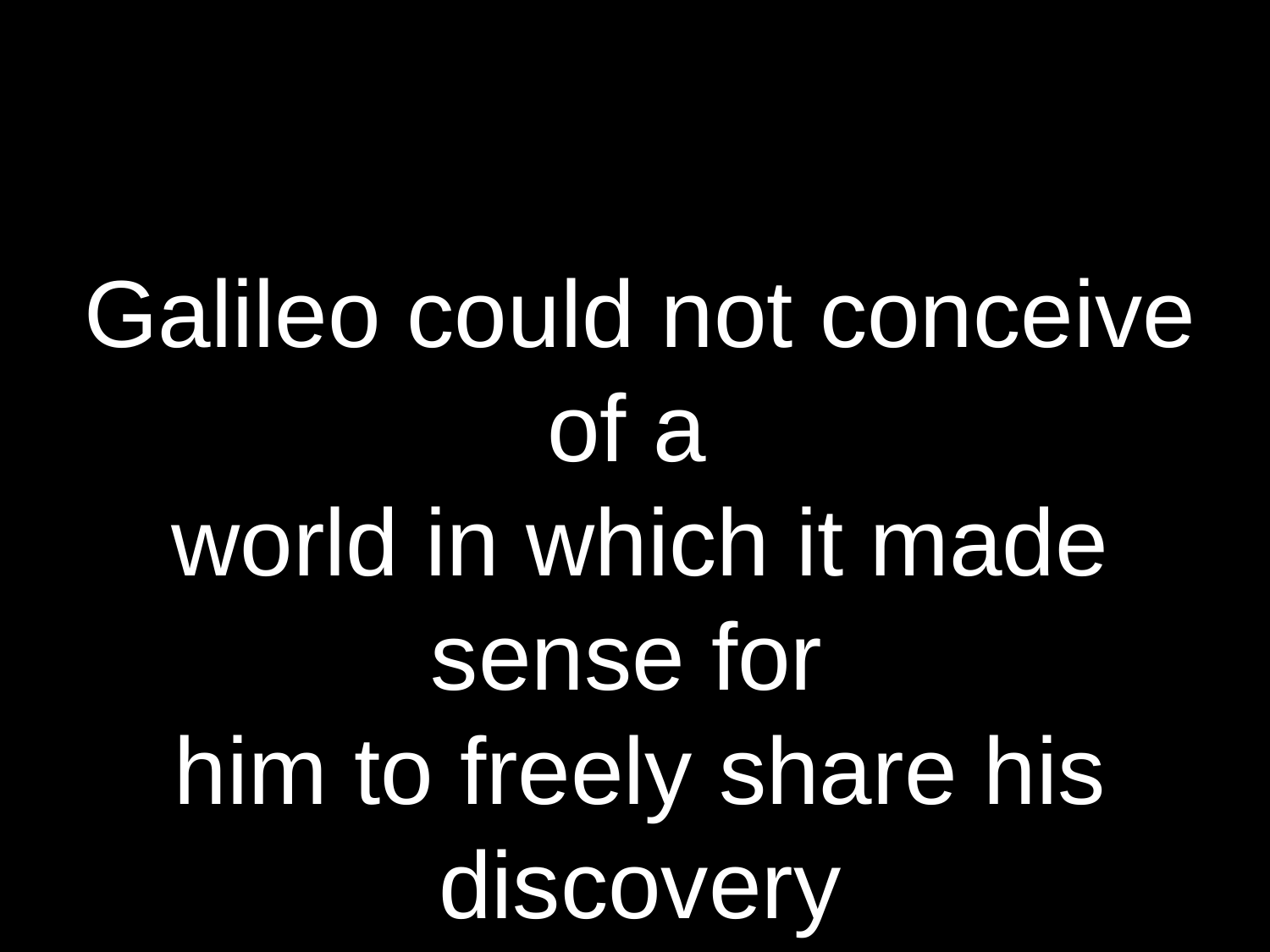

Galileo could not conceive of a
world in which it made sense for
him to freely share his discovery